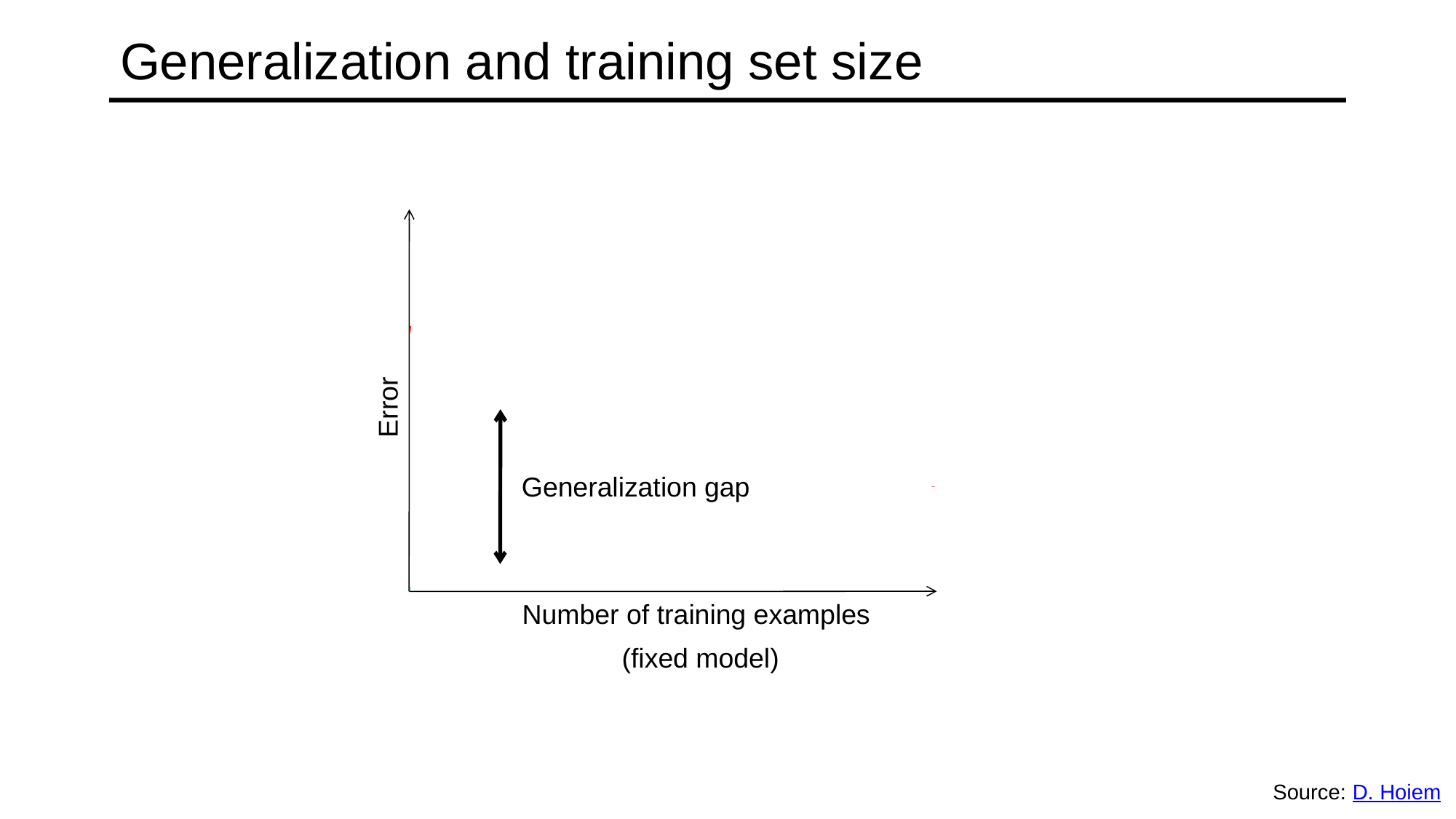

# Generalization and training set size
Error
Number of training examples

Testing
Generalization gap

Training
(fixed model)
Source: D. Hoiem